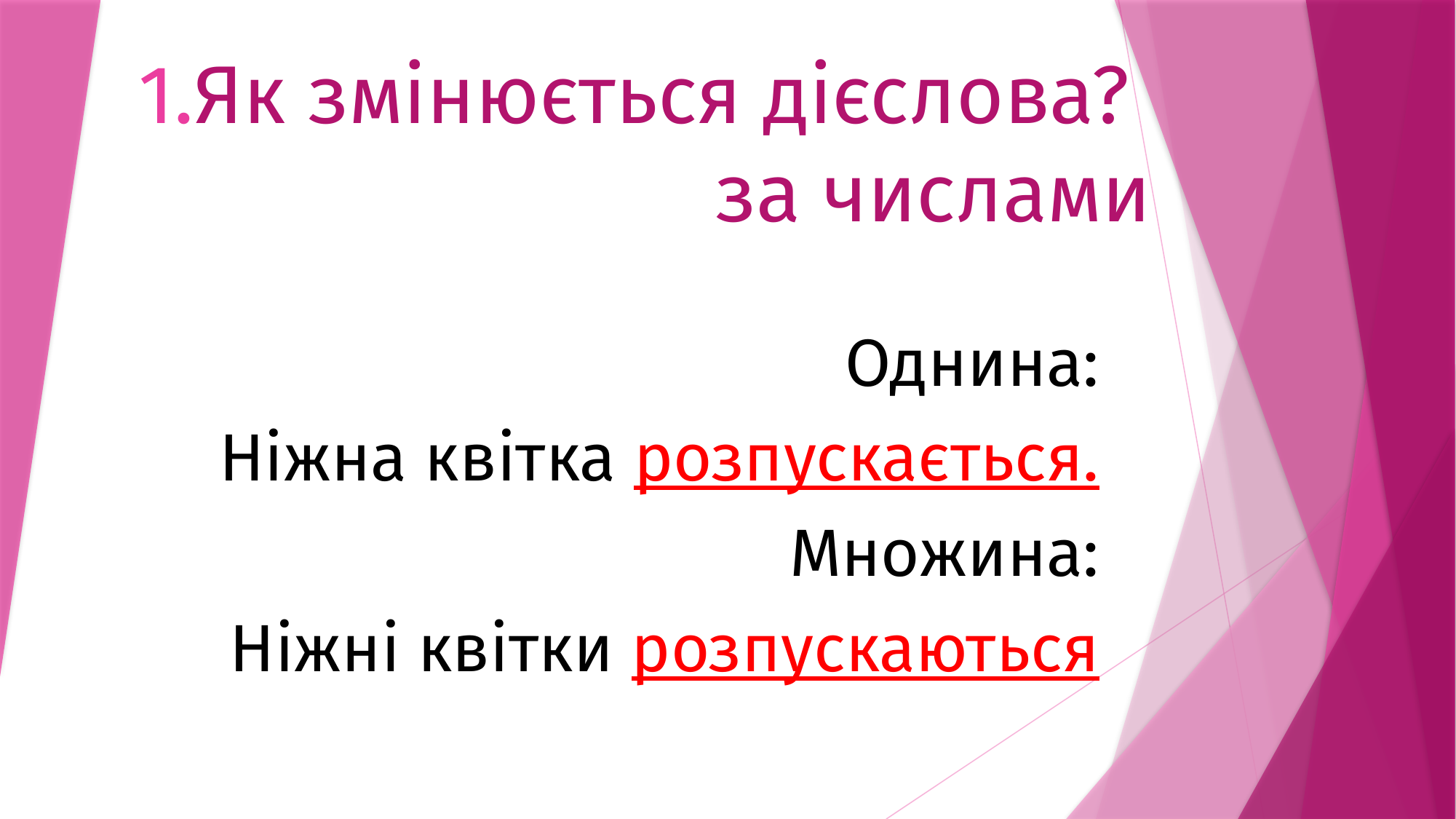

# 1.Як змінюється дієслова? за числами
Однина:
Ніжна квітка розпускається.
Множина:
Ніжні квітки розпускаються